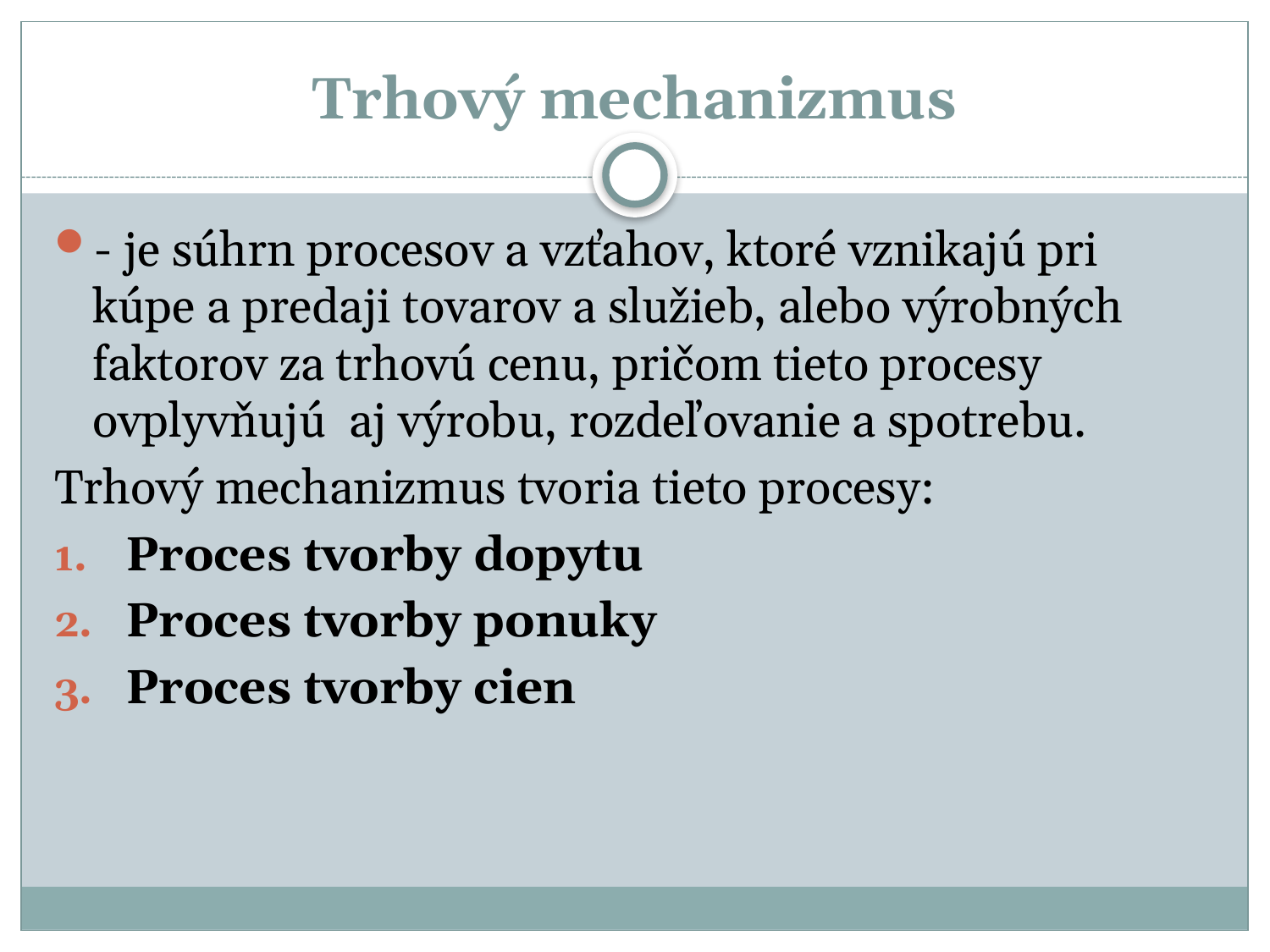

# Trhový mechanizmus
- je súhrn procesov a vzťahov, ktoré vznikajú pri kúpe a predaji tovarov a služieb, alebo výrobných faktorov za trhovú cenu, pričom tieto procesy ovplyvňujú  aj výrobu, rozdeľovanie a spotrebu.
Trhový mechanizmus tvoria tieto procesy:
Proces tvorby dopytu
Proces tvorby ponuky
Proces tvorby cien